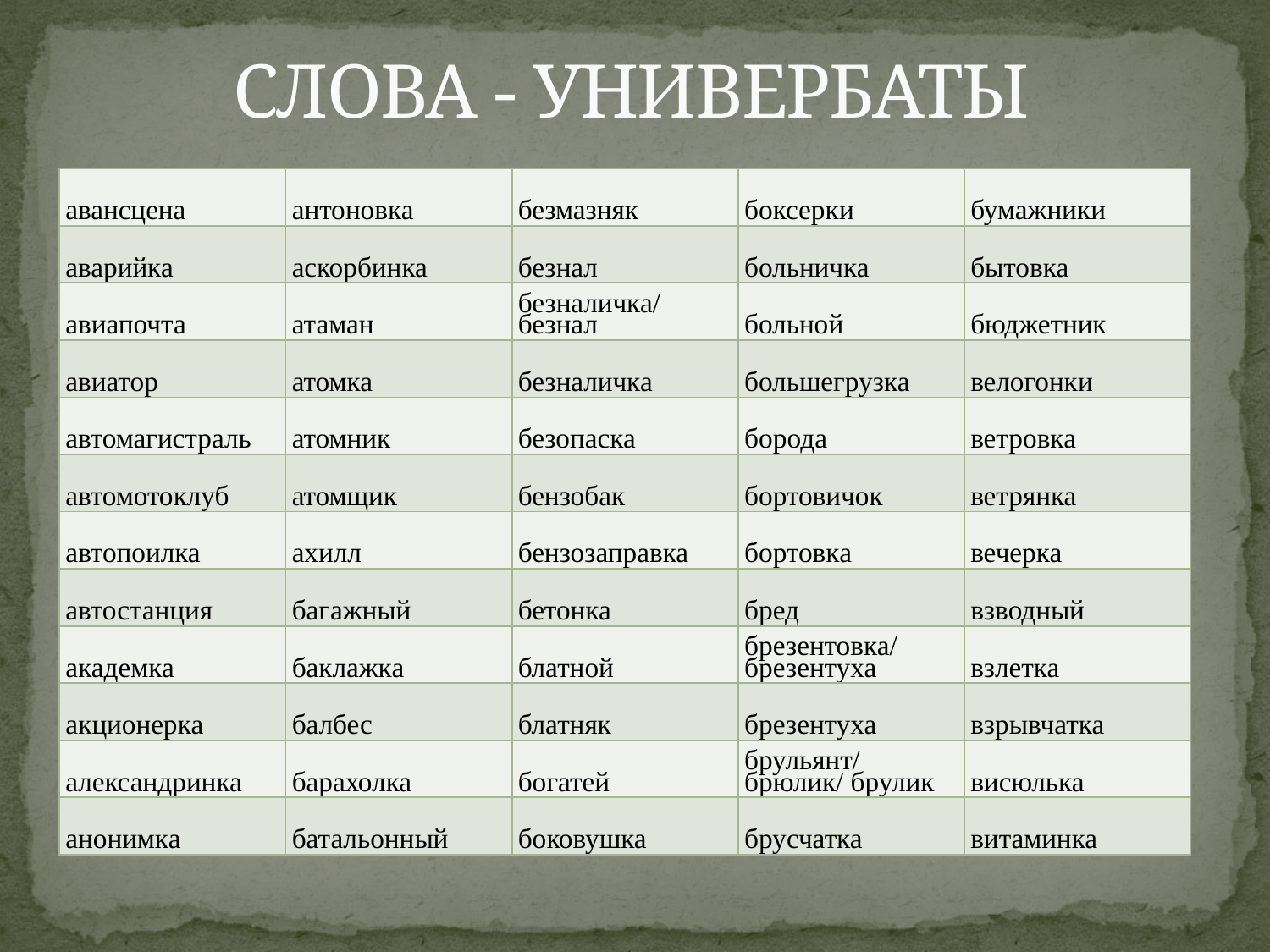

# СЛОВА - УНИВЕРБАТЫ
| авансцена | антоновка | безмазняк | боксерки | бумажники |
| --- | --- | --- | --- | --- |
| аварийка | аскорбинка | безнал | больничка | бытовка |
| авиапочта | атаман | безналичка/ безнал | больной | бюджетник |
| авиатор | атомка | безналичка | большегрузка | велогонки |
| автомагистраль | атомник | безопаска | борода | ветровка |
| автомотоклуб | атомщик | бензобак | бортовичок | ветрянка |
| автопоилка | ахилл | бензозаправка | бортовка | вечерка |
| автостанция | багажный | бетонка | бред | взводный |
| академка | баклажка | блатной | брезентовка/ брезентуха | взлетка |
| акционерка | балбес | блатняк | брезентуха | взрывчатка |
| александринка | барахолка | богатей | брульянт/ брюлик/ брулик | висюлька |
| анонимка | батальонный | боковушка | брусчатка | витаминка |